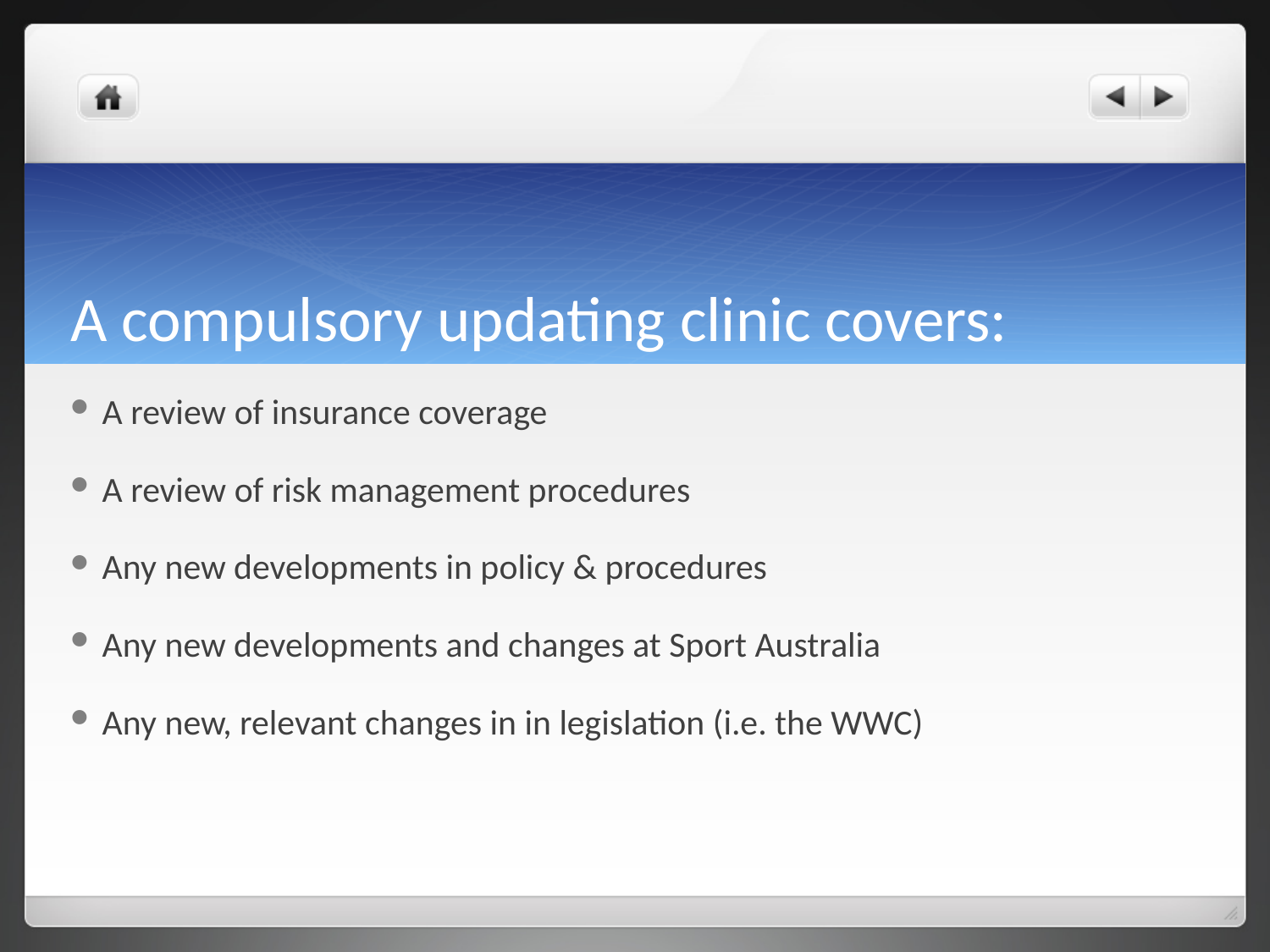

# A compulsory updating clinic covers:
A review of insurance coverage
A review of risk management procedures
Any new developments in policy & procedures
Any new developments and changes at Sport Australia
Any new, relevant changes in in legislation (i.e. the WWC)